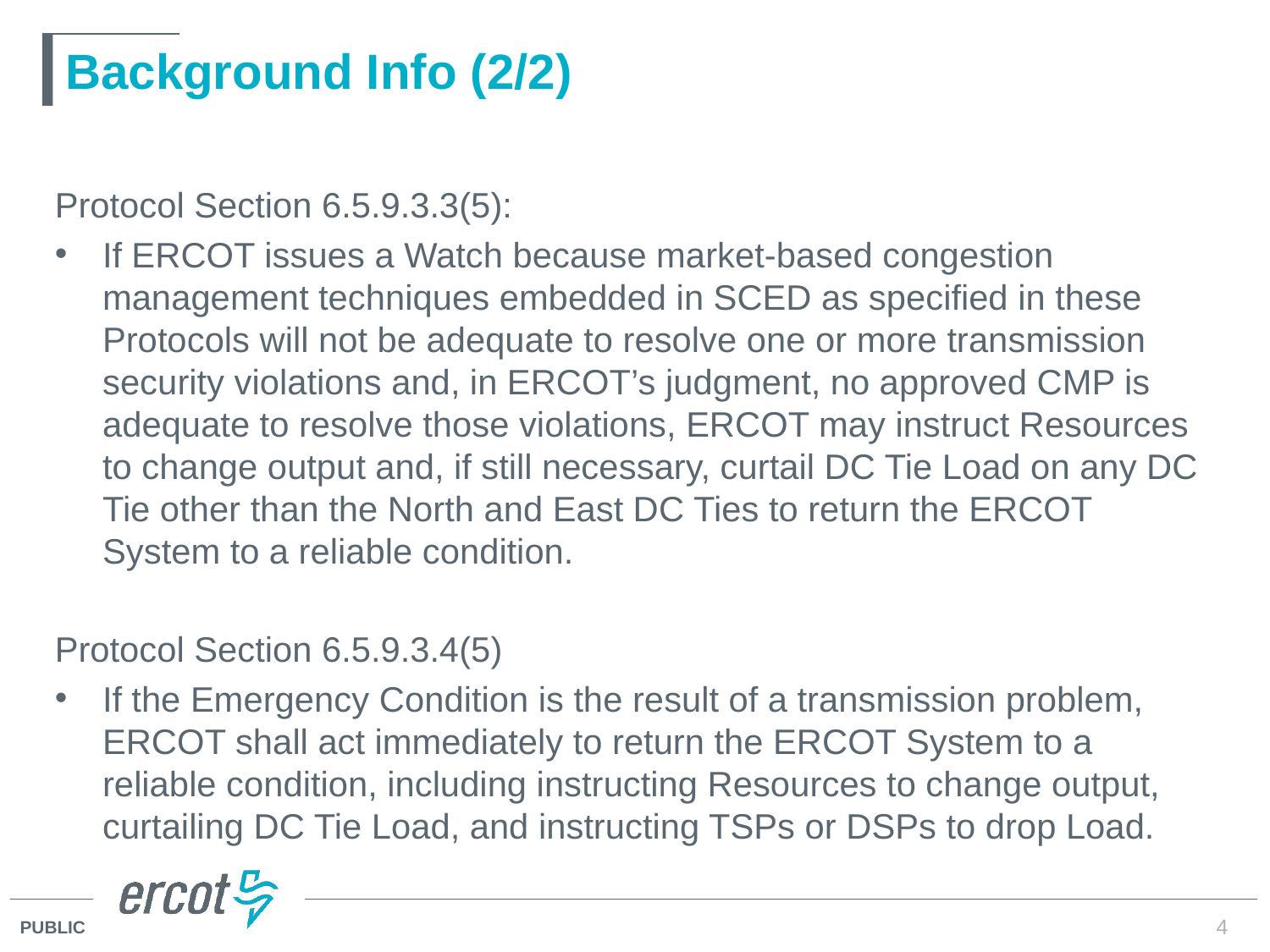

# Background Info (2/2)
Protocol Section 6.5.9.3.3(5):
If ERCOT issues a Watch because market-based congestion management techniques embedded in SCED as specified in these Protocols will not be adequate to resolve one or more transmission security violations and, in ERCOT’s judgment, no approved CMP is adequate to resolve those violations, ERCOT may instruct Resources to change output and, if still necessary, curtail DC Tie Load on any DC Tie other than the North and East DC Ties to return the ERCOT System to a reliable condition.

Protocol Section 6.5.9.3.4(5)
If the Emergency Condition is the result of a transmission problem, ERCOT shall act immediately to return the ERCOT System to a reliable condition, including instructing Resources to change output, curtailing DC Tie Load, and instructing TSPs or DSPs to drop Load.
4